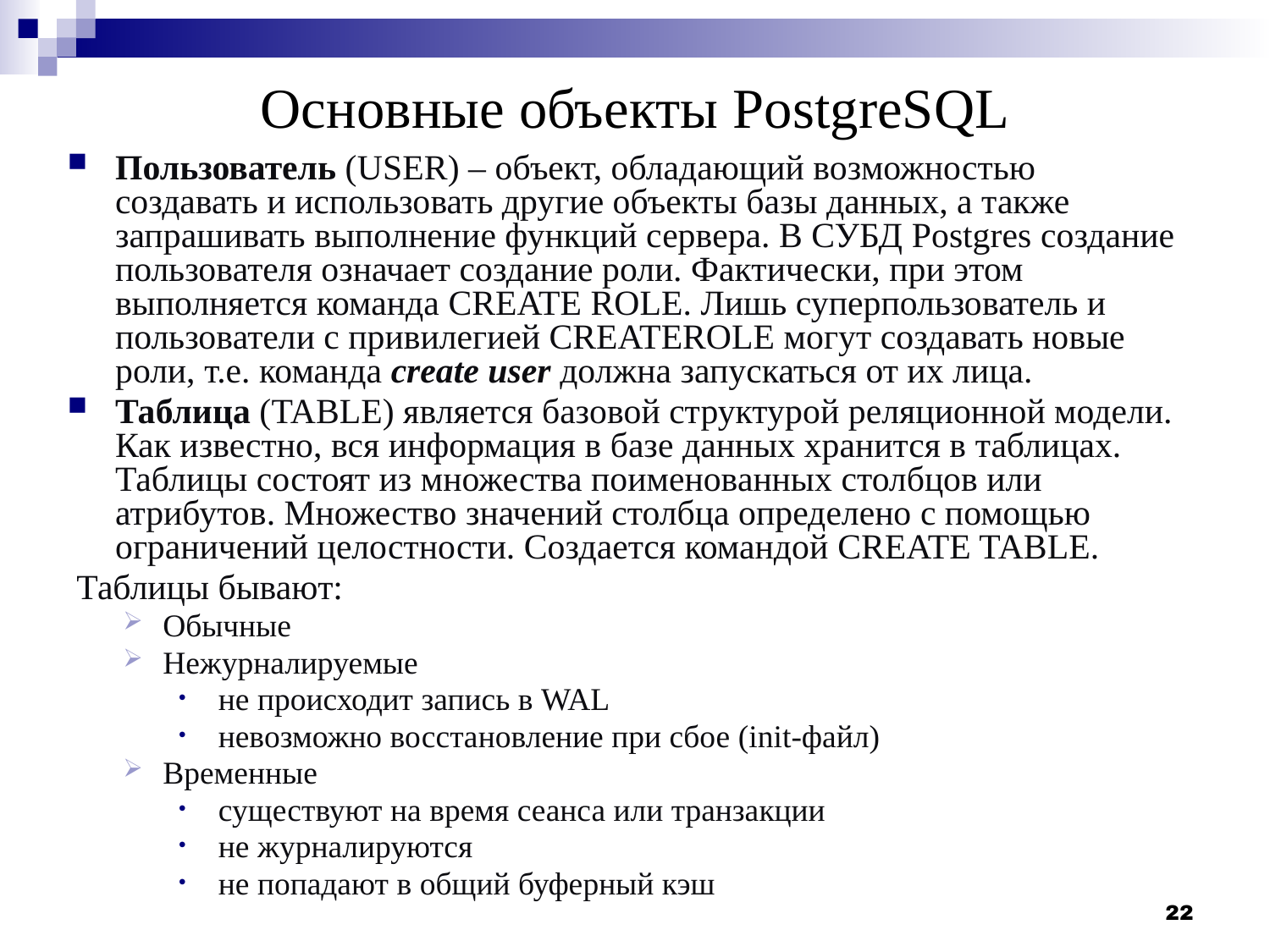

# Основные объекты PostgreSQL
Пользователь (USER) – объект, обладающий возможностью создавать и использовать другие объекты базы данных, а также запрашивать выполнение функций сервера. В СУБД Postgres создание пользователя означает создание роли. Фактически, при этом выполняется команда CREATE ROLE. Лишь суперпользователь и пользователи с привилегией CREATEROLE могут создавать новые роли, т.е. команда create user должна запускаться от их лица.
Таблица (TABLE) является базовой структурой реляционной модели. Как известно, вся информация в базе данных хранится в таблицах. Таблицы состоят из множества поименованных столбцов или атрибутов. Множество значений столбца определено с помощью ограничений целостности. Создается командой CREATE TABLE.
 Таблицы бывают:
Обычные
Нежурналируемые
не происходит запись в WAL
невозможно восстановление при сбое (init-файл)
Временные
существуют на время сеанса или транзакции
не журналируются
не попадают в общий буферный кэш
22